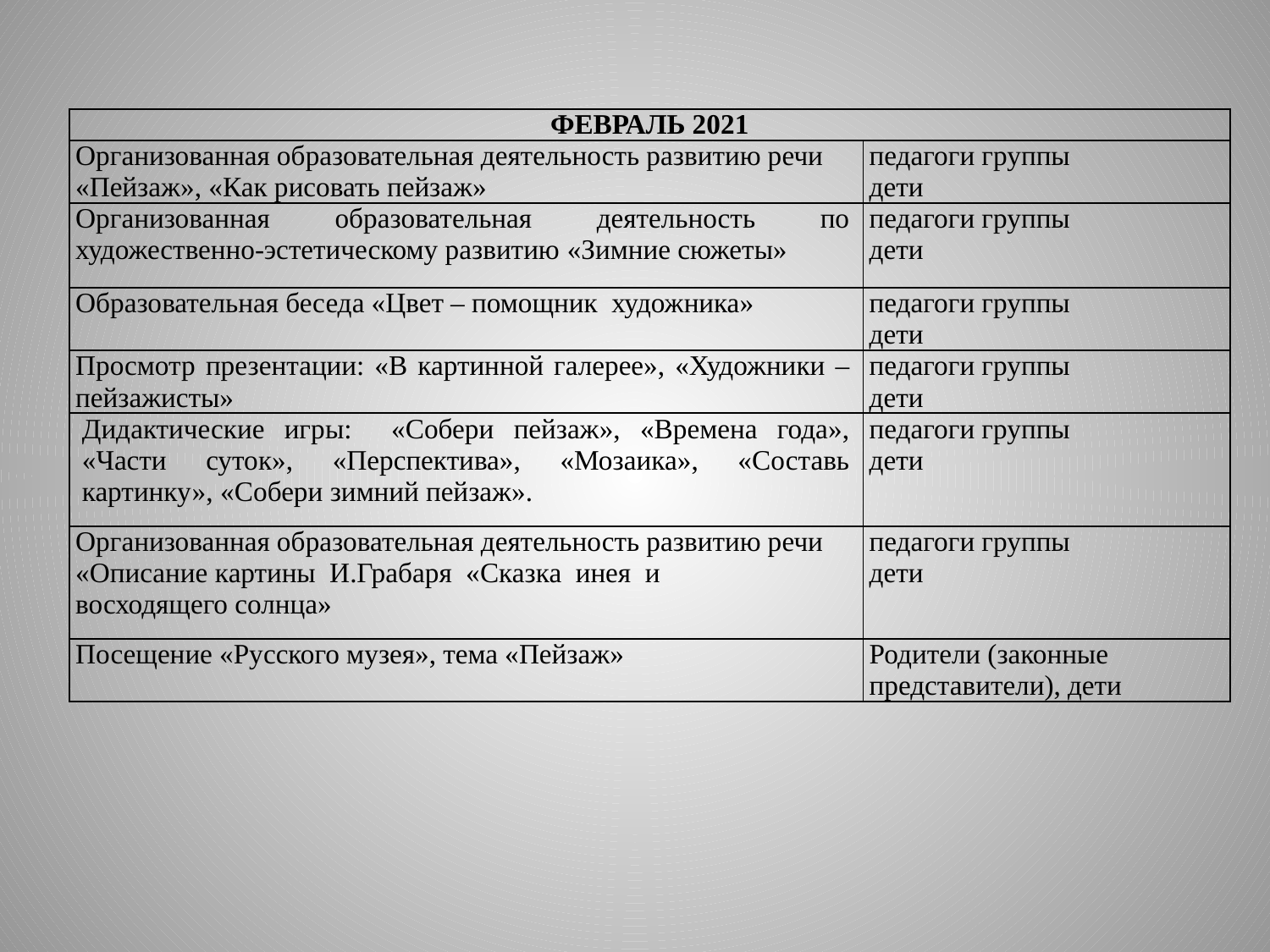

| ФЕВРАЛЬ 2021 |  |
| --- | --- |
| Организованная образовательная деятельность развитию речи «Пейзаж», «Как рисовать пейзаж» | педагоги группы дети |
| Организованная образовательная деятельность по художественно-эстетическому развитию «Зимние сюжеты» | педагоги группы дети |
| Образовательная беседа «Цвет – помощник художника» | педагоги группы дети |
| Просмотр презентации: «В картинной галерее», «Художники – пейзажисты» | педагоги группы дети |
| Дидактические игры: «Собери пейзаж», «Времена года», «Части суток», «Перспектива», «Мозаика», «Составь картинку», «Собери зимний пейзаж». | педагоги группы дети |
| Организованная образовательная деятельность развитию речи «Описание картины И.Грабаря «Сказка инея и восходящего солнца» | педагоги группы дети |
| Посещение «Русского музея», тема «Пейзаж» | Родители (законные представители), дети |